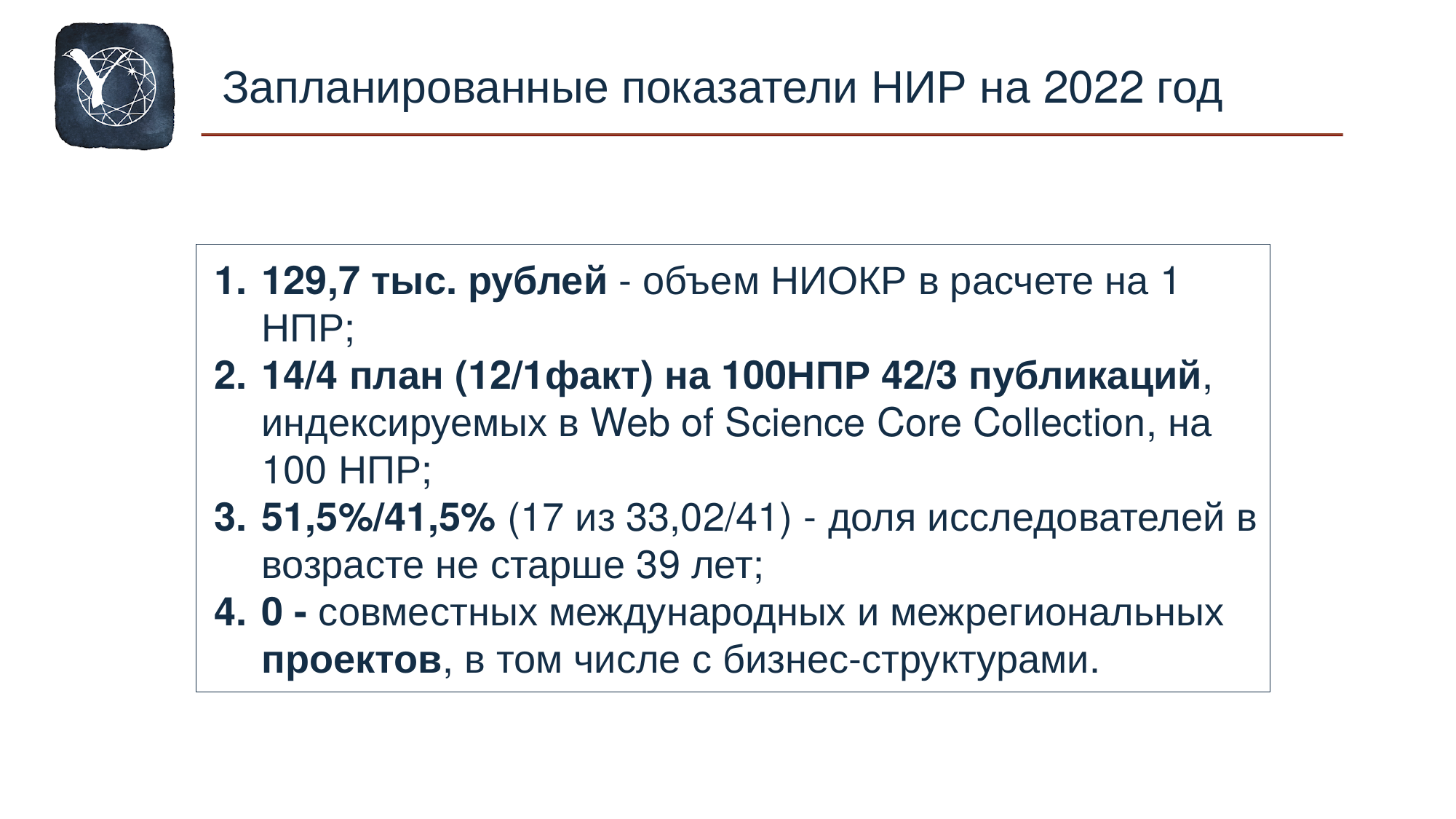

Запланированные показатели НИР на 2022 год
129,7 тыс. рублей - объем НИОКР в расчете на 1 НПР;
14/4 план (12/1факт) на 100НПР 42/3 публикаций, индексируемых в Web of Science Core Collection, на 100 НПР;
51,5%/41,5% (17 из 33,02/41) - доля исследователей в возрасте не старше 39 лет;
0 - совместных международных и межрегиональных проектов, в том числе с бизнес-структурами.